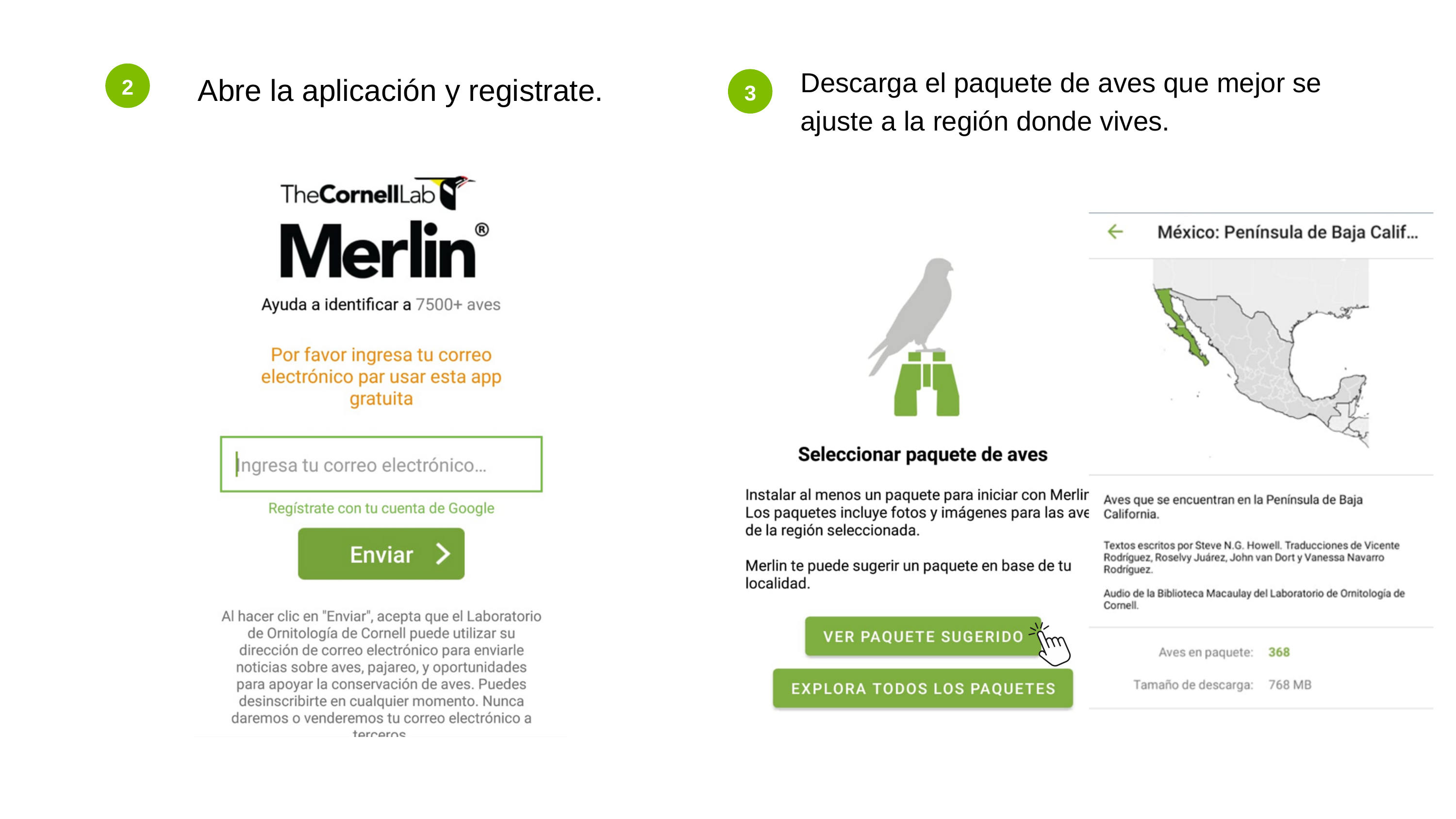

Descarga el paquete de aves que mejor se ajuste a la región donde vives.

2
Abre la aplicación y registrate.

3